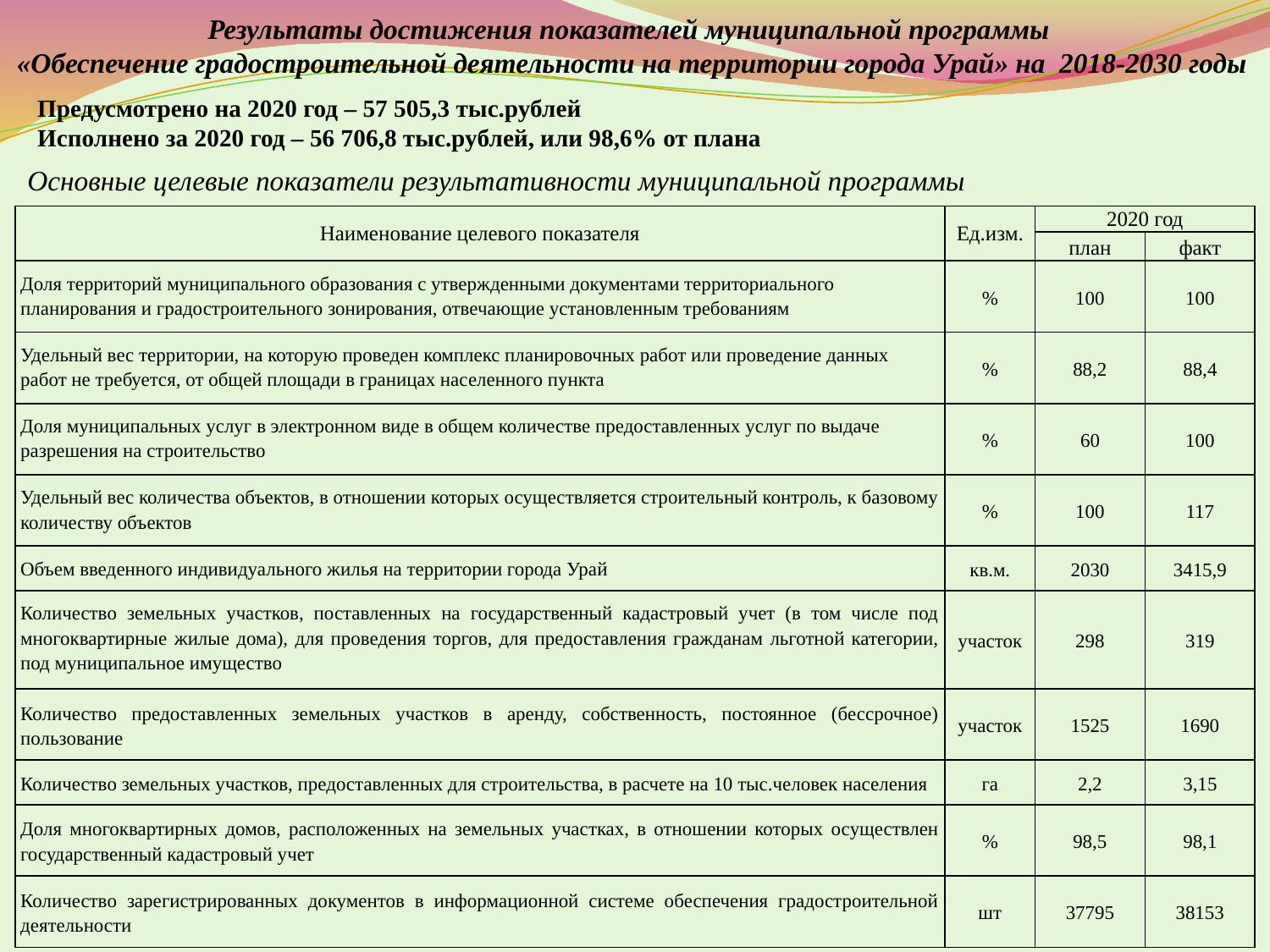

Результаты достижения показателей муниципальной программы
«Обеспечение градостроительной деятельности на территории города Урай» на  2018-2030 годы
Предусмотрено на 2020 год – 57 505,3 тыс.рублей
Исполнено за 2020 год – 56 706,8 тыс.рублей, или 98,6% от плана
Основные целевые показатели результативности муниципальной программы
| Наименование целевого показателя | Ед.изм. | 2020 год |  |
| --- | --- | --- | --- |
|  |  | план | факт |
| Доля территорий муниципального образования с утвержденными документами территориального планирования и градостроительного зонирования, отвечающие установленным требованиям | % | 100 | 100 |
| Удельный вес территории, на которую проведен комплекс планировочных работ или проведение данных работ не требуется, от общей площади в границах населенного пункта | % | 88,2 | 88,4 |
| Доля муниципальных услуг в электронном виде в общем количестве предоставленных услуг по выдаче разрешения на строительство | % | 60 | 100 |
| Удельный вес количества объектов, в отношении которых осуществляется строительный контроль, к базовому количеству объектов | % | 100 | 117 |
| Объем введенного индивидуального жилья на территории города Урай | кв.м. | 2030 | 3415,9 |
| Количество земельных участков, поставленных на государственный кадастровый учет (в том числе под многоквартирные жилые дома), для проведения торгов, для предоставления гражданам льготной категории, под муниципальное имущество | участок | 298 | 319 |
| Количество предоставленных земельных участков в аренду, собственность, постоянное (бессрочное) пользование | участок | 1525 | 1690 |
| Количество земельных участков, предоставленных для строительства, в расчете на 10 тыс.человек населения | га | 2,2 | 3,15 |
| Доля многоквартирных домов, расположенных на земельных участках, в отношении которых осуществлен государственный кадастровый учет | % | 98,5 | 98,1 |
| Количество зарегистрированных документов в информационной системе обеспечения градостроительной деятельности | шт | 37795 | 38153 |